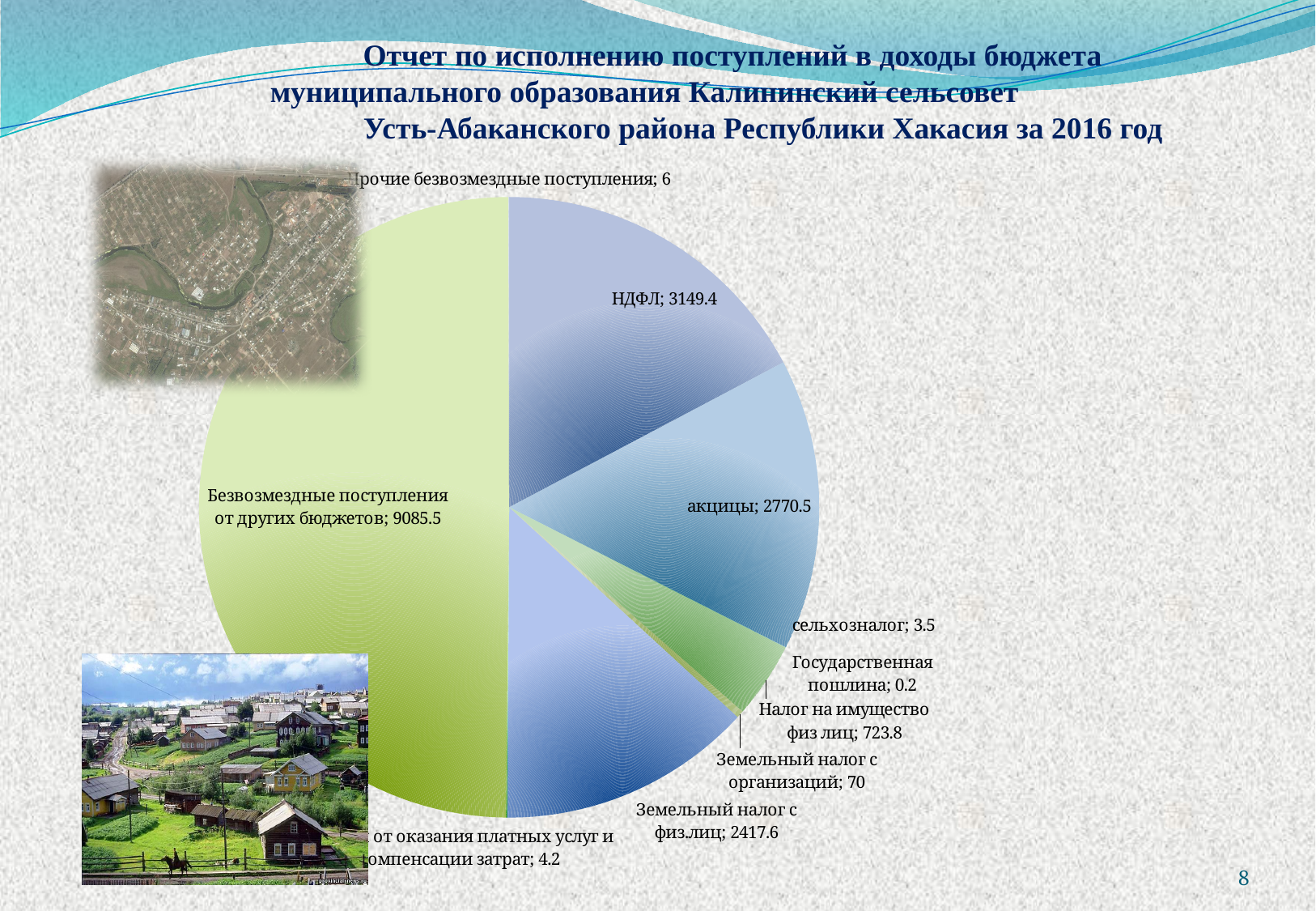

Отчет по исполнению поступлений в доходы бюджета
муниципального образования Калининский сельсовет                         Усть-Абаканского района Республики Хакасия за 2016 год

### Chart

| Category | Структура доходов бюджета муниципального района  |
|---|---|
| НДФЛ | 3149.4 |
| акцицы | 2770.5 |
| сельхозналог | 3.5 |
| Государственная пошлина | 0.2 |
| Налог на имущество физ лиц | 723.8 |
| Земельный налог с организаций | 70.0 |
| Земельный налог с физ.лиц | 2417.6 |
| Доходы от оказания платных услуг и компенсации затрат | 4.2 |
|  | None |
| Штрафы | 2.0 |
| Прочие неналоговые доходы | -9.3 |
| Безвозмездные поступления от других бюджетов | 9085.5 |
| Прочие безвозмездные поступления | 6.0 |

8